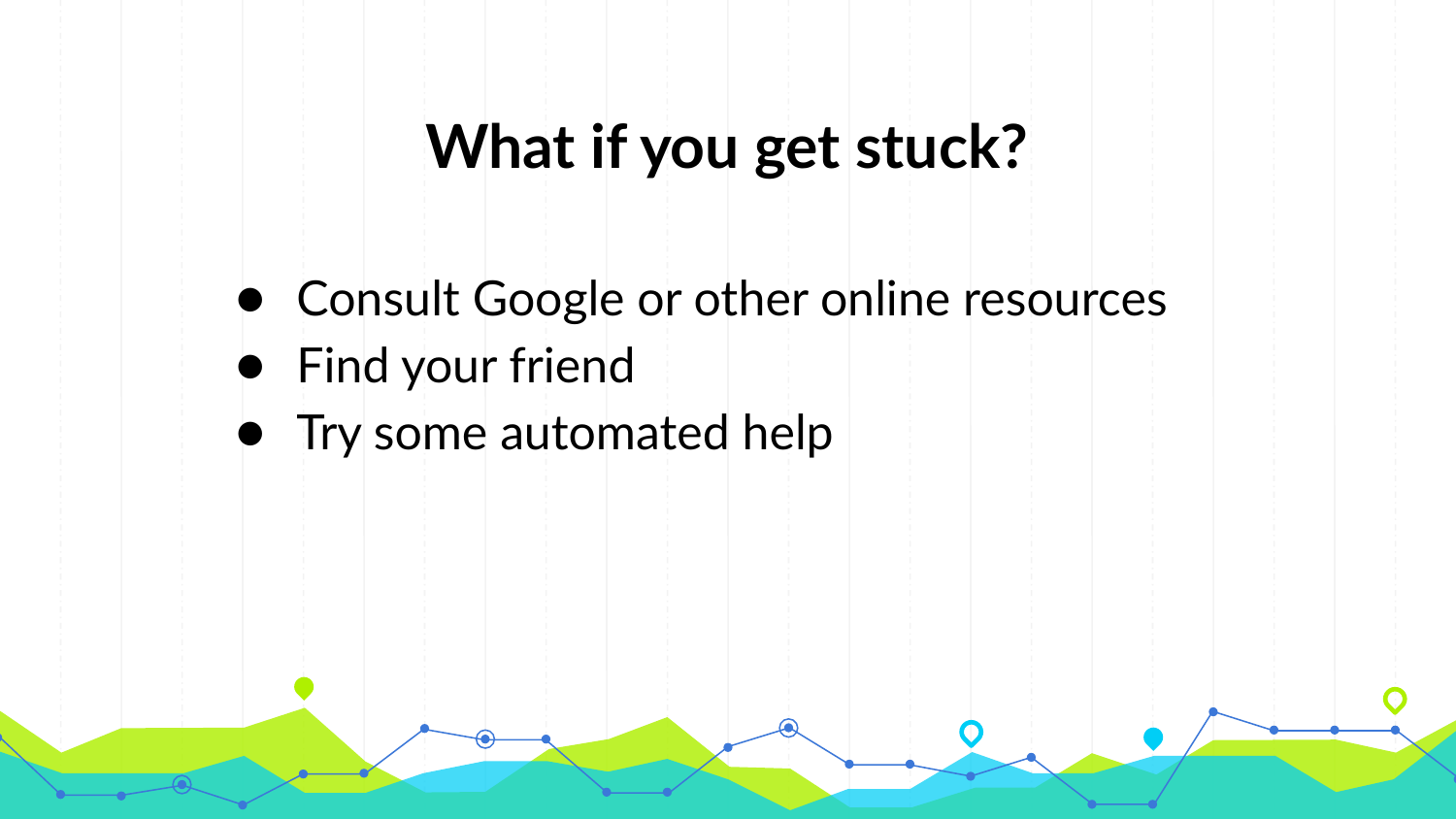

# What if you get stuck?
Consult Google or other online resources
Find your friend
Try some automated help